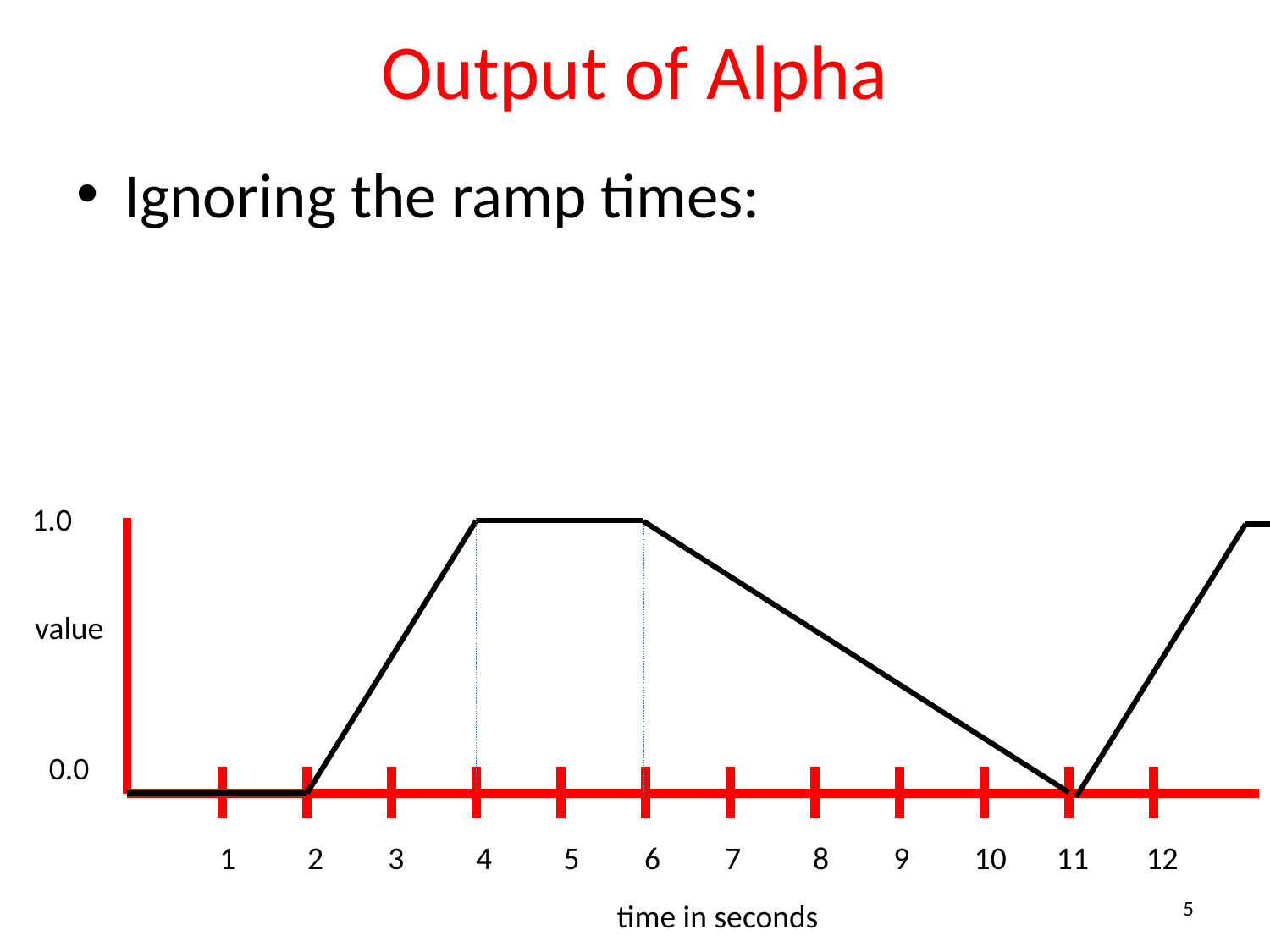

# Output of Alpha
Ignoring the ramp times:

1.0
value
0.0
1          2         3          4          5         6         7          8         9         10       11        12
5
time in seconds